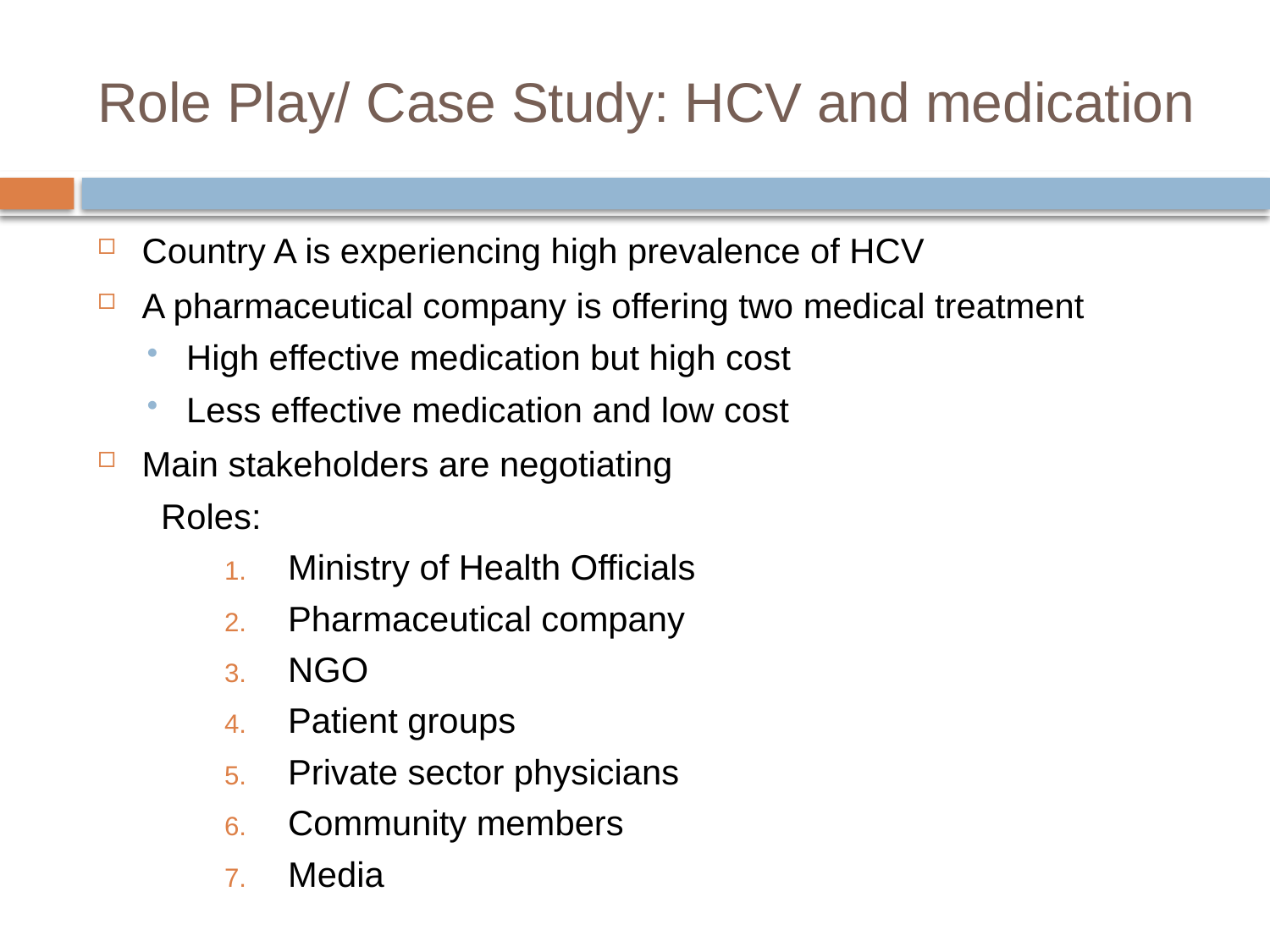

# Role Play/ Case Study: HCV and medication
Country A is experiencing high prevalence of HCV
A pharmaceutical company is offering two medical treatment
High effective medication but high cost
Less effective medication and low cost
Main stakeholders are negotiating
Roles:
Ministry of Health Officials
Pharmaceutical company
NGO
Patient groups
Private sector physicians
Community members
Media